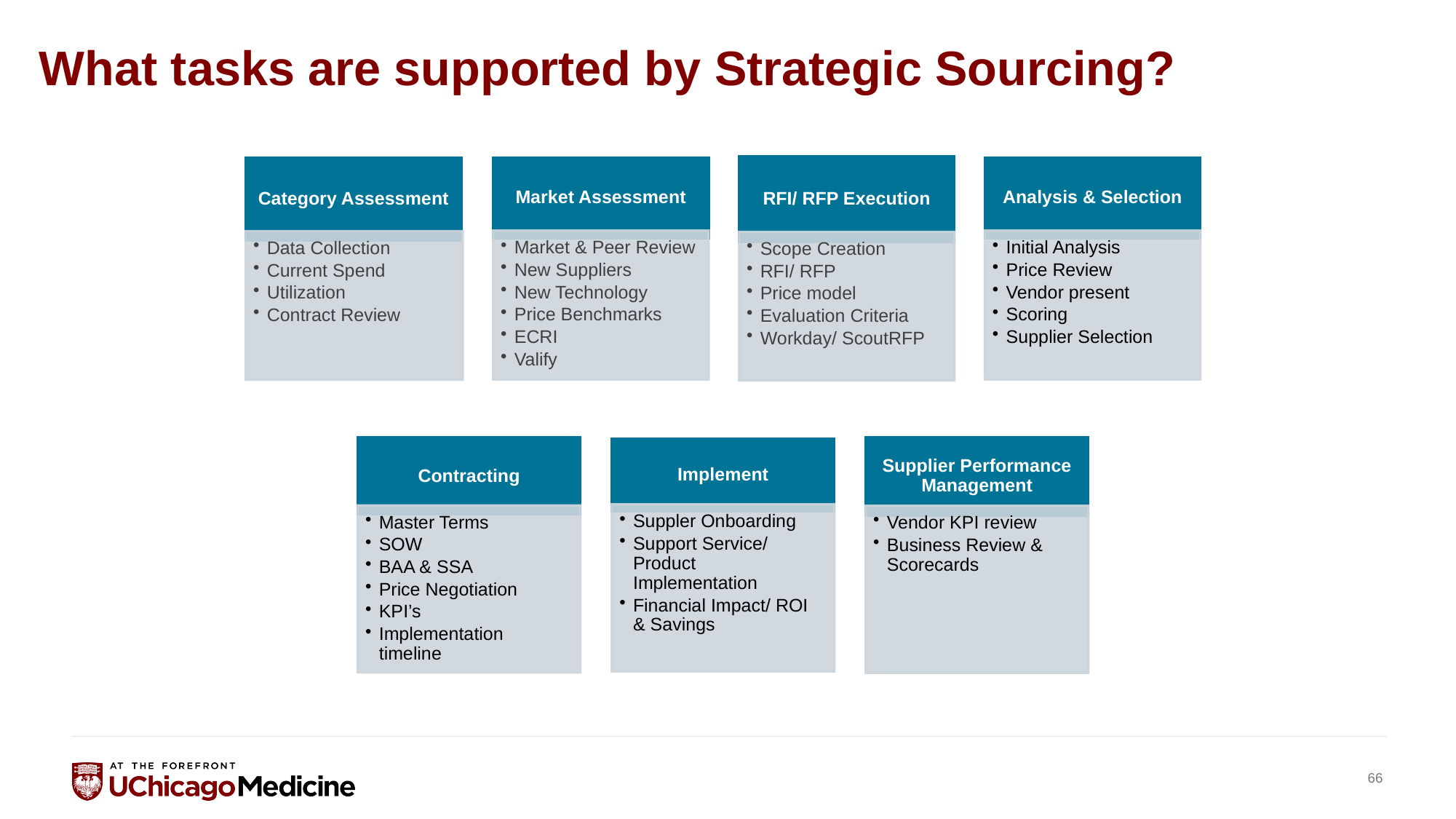

What tasks are supported by Strategic Sourcing?
Category Assessment
Data Collection
Current Spend
Utilization
Contract Review
Market Assessment
Market & Peer Review
New Suppliers
New Technology
Price Benchmarks
ECRI
Valify
RFI/ RFP Execution
Scope Creation
RFI/ RFP
Price model
Evaluation Criteria
Workday/ ScoutRFP
Analysis & Selection
Initial Analysis
Price Review
Vendor present
Scoring
Supplier Selection
Contracting
Master Terms
SOW
BAA & SSA
Price Negotiation
KPI’s
Implementation timeline
Implement
Suppler Onboarding
Support Service/ Product Implementation
Financial Impact/ ROI & Savings
Supplier Performance Management
Vendor KPI review
Business Review & Scorecards

66